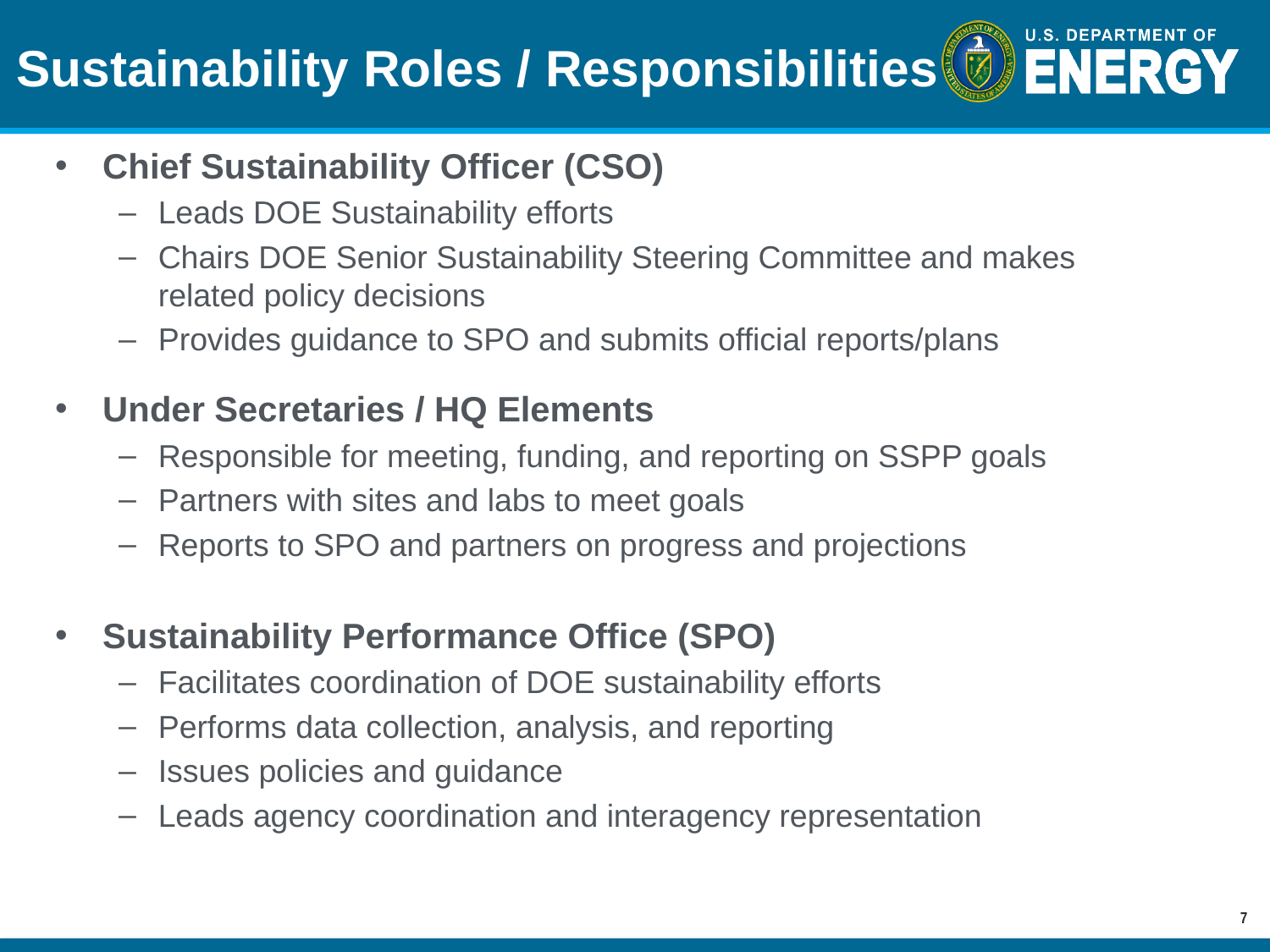

# Sustainability Roles / Responsibilities
Chief Sustainability Officer (CSO)
Leads DOE Sustainability efforts
Chairs DOE Senior Sustainability Steering Committee and makes related policy decisions
Provides guidance to SPO and submits official reports/plans

Under Secretaries / HQ Elements
Responsible for meeting, funding, and reporting on SSPP goals
Partners with sites and labs to meet goals
Reports to SPO and partners on progress and projections

Sustainability Performance Office (SPO)
Facilitates coordination of DOE sustainability efforts
Performs data collection, analysis, and reporting
Issues policies and guidance
Leads agency coordination and interagency representation